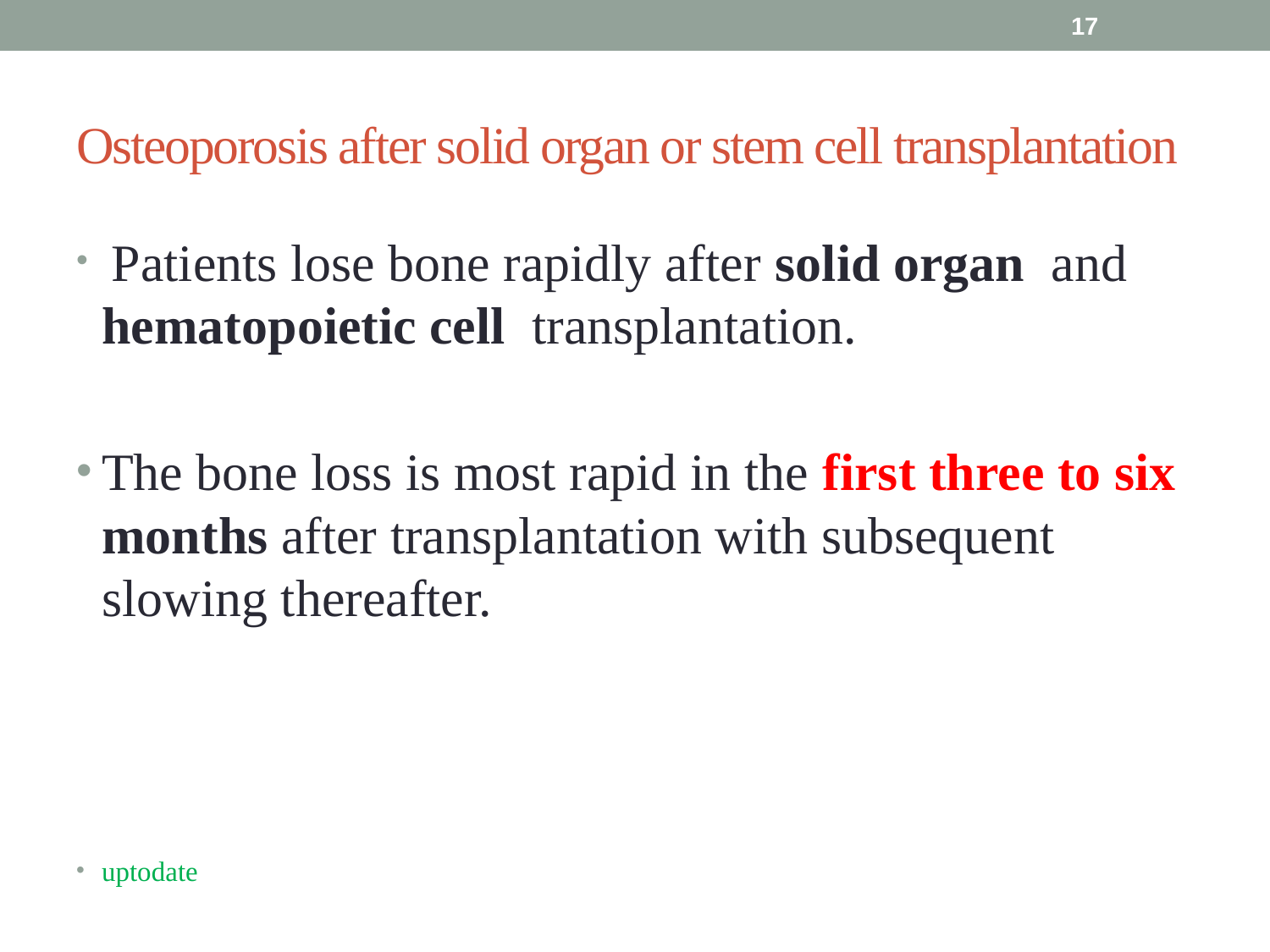

17
# Osteoporosis after solid organ or stem cell transplantation
 Patients lose bone rapidly after solid organ  and hematopoietic cell  transplantation.

The bone loss is most rapid in the first three to six months after transplantation with subsequent slowing thereafter.

uptodate